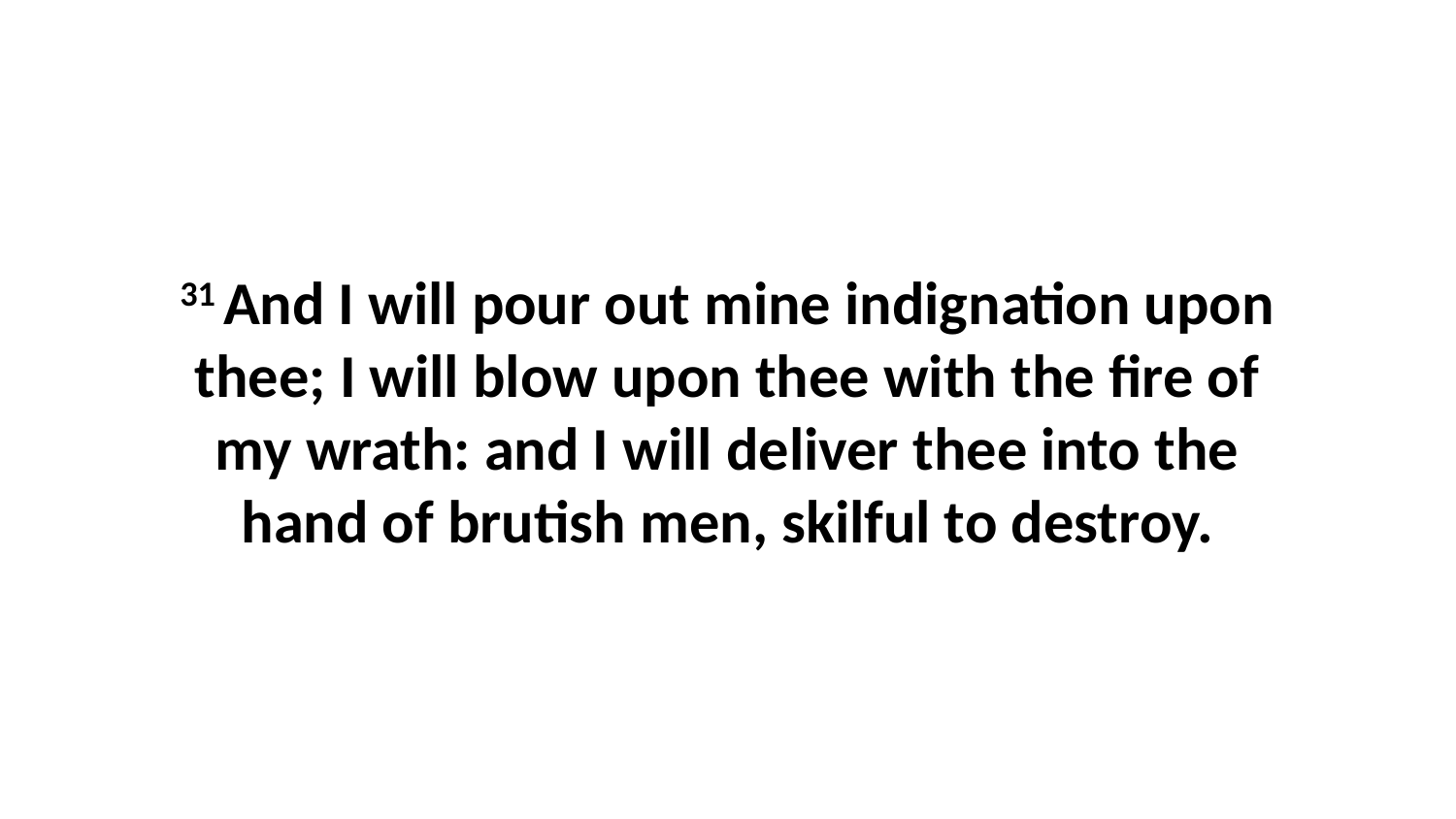

31 And I will pour out mine indignation upon thee; I will blow upon thee with the fire of my wrath: and I will deliver thee into the hand of brutish men, skilful to destroy.